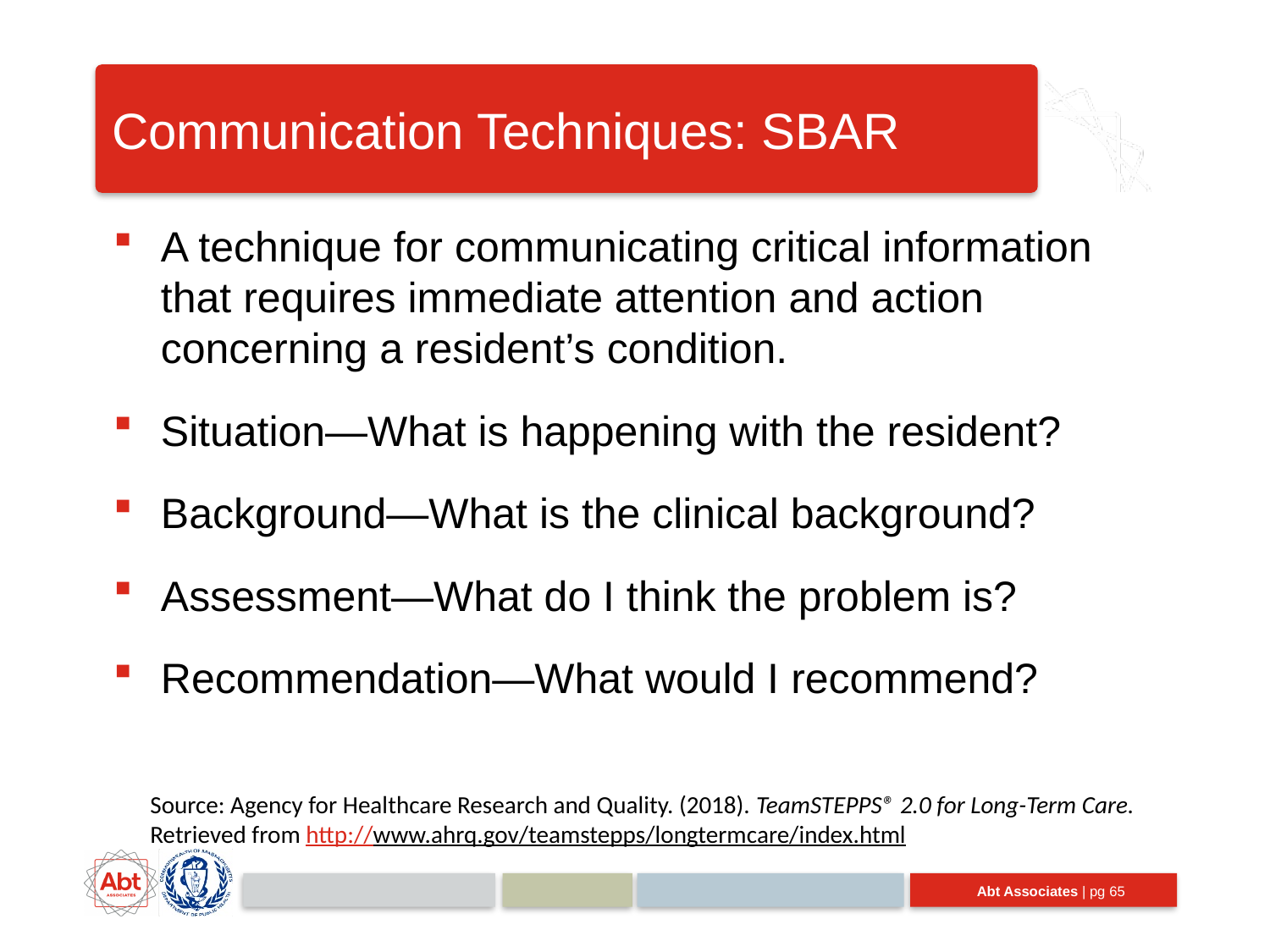

# Communication Techniques: SBAR
A technique for communicating critical information that requires immediate attention and action concerning a resident’s condition.
Situation—What is happening with the resident?
Background—What is the clinical background?
Assessment—What do I think the problem is?
Recommendation—What would I recommend?

Source: Agency for Healthcare Research and Quality. (2018). TeamSTEPPS® 2.0 for Long-Term Care. Retrieved from http://www.ahrq.gov/teamstepps/longtermcare/index.html